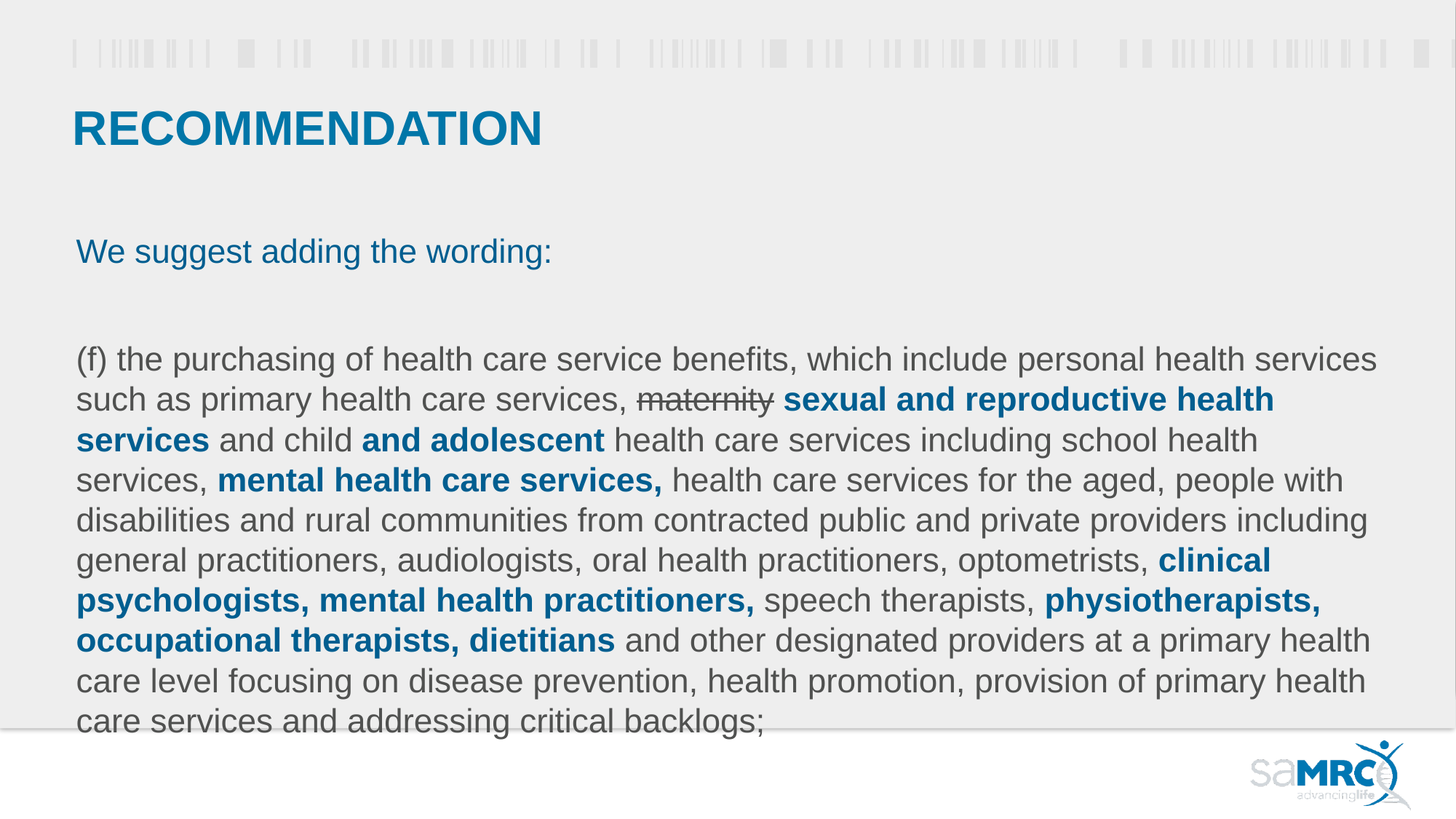

# Recommendation
We suggest adding the wording:

(f) the purchasing of health care service benefits, which include personal health services such as primary health care services, maternity sexual and reproductive health services and child and adolescent health care services including school health services, mental health care services, health care services for the aged, people with disabilities and rural communities from contracted public and private providers including general practitioners, audiologists, oral health practitioners, optometrists, clinical psychologists, mental health practitioners, speech therapists, physiotherapists, occupational therapists, dietitians and other designated providers at a primary health care level focusing on disease prevention, health promotion, provision of primary health care services and addressing critical backlogs;